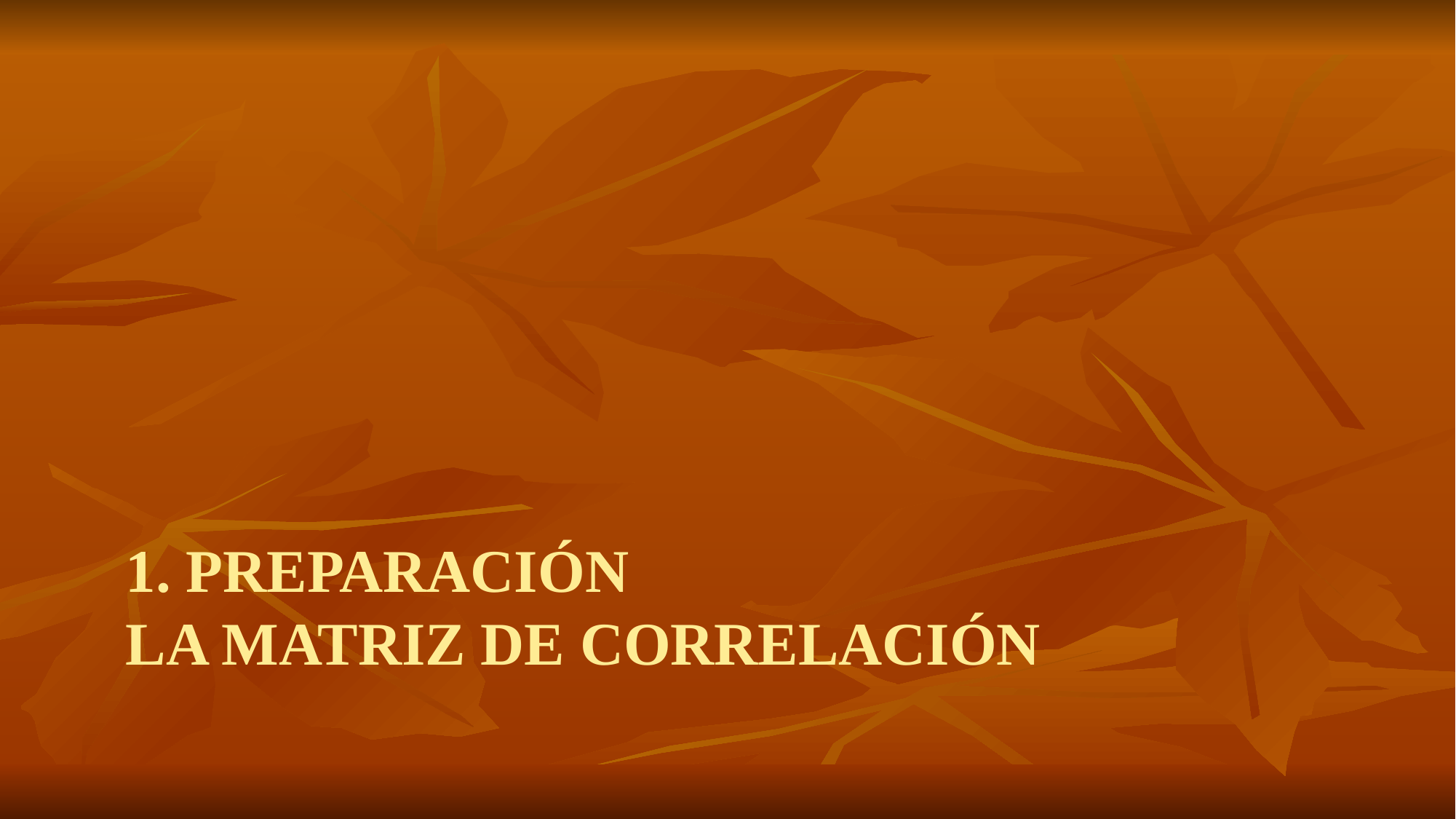

# 1. Preparación La matriz de correlación